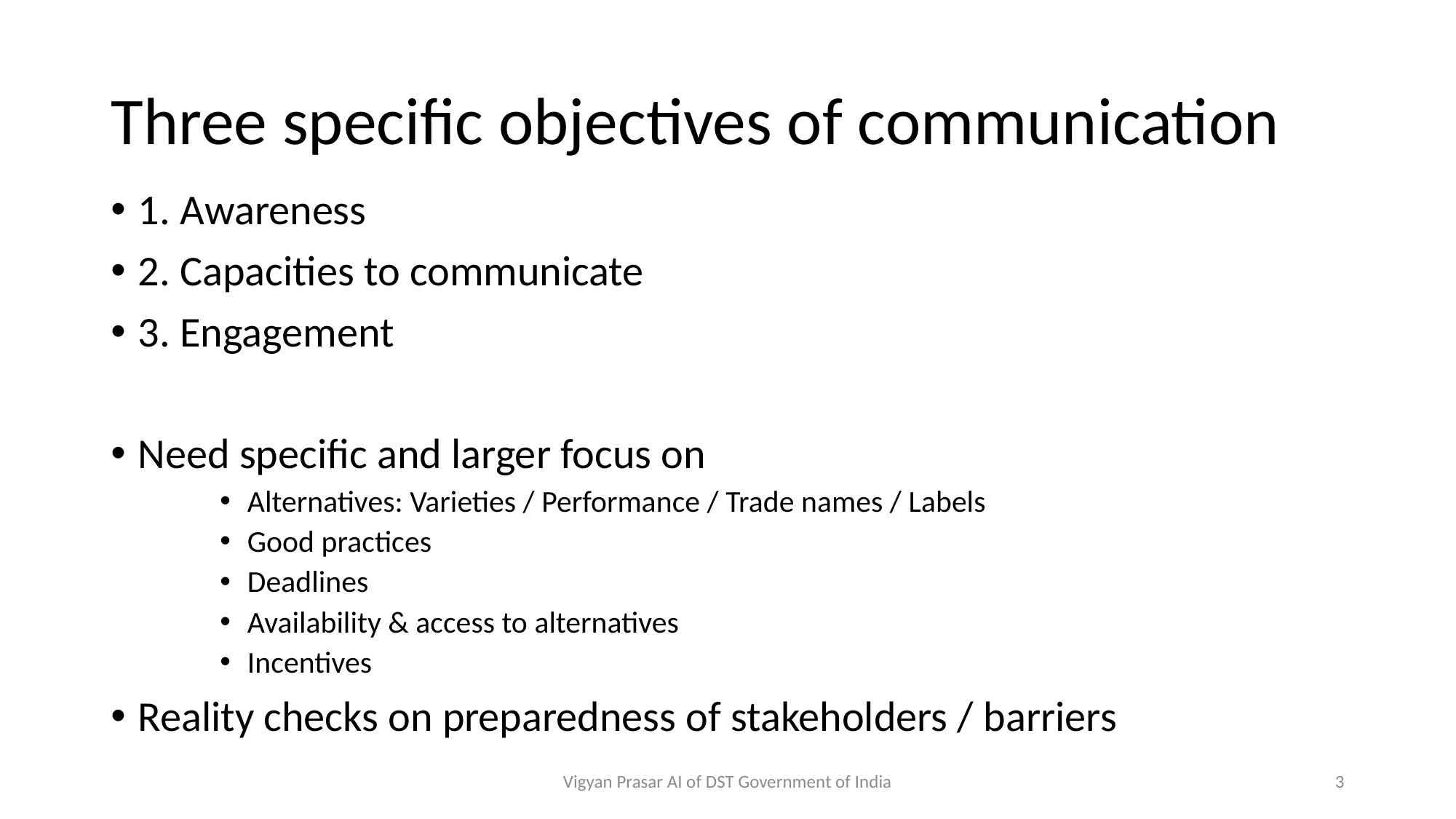

# Three specific objectives of communication
1. Awareness
2. Capacities to communicate
3. Engagement

Need specific and larger focus on
Alternatives: Varieties / Performance / Trade names / Labels
Good practices
Deadlines
Availability & access to alternatives
Incentives
Reality checks on preparedness of stakeholders / barriers

Vigyan Prasar AI of DST Government of India
3